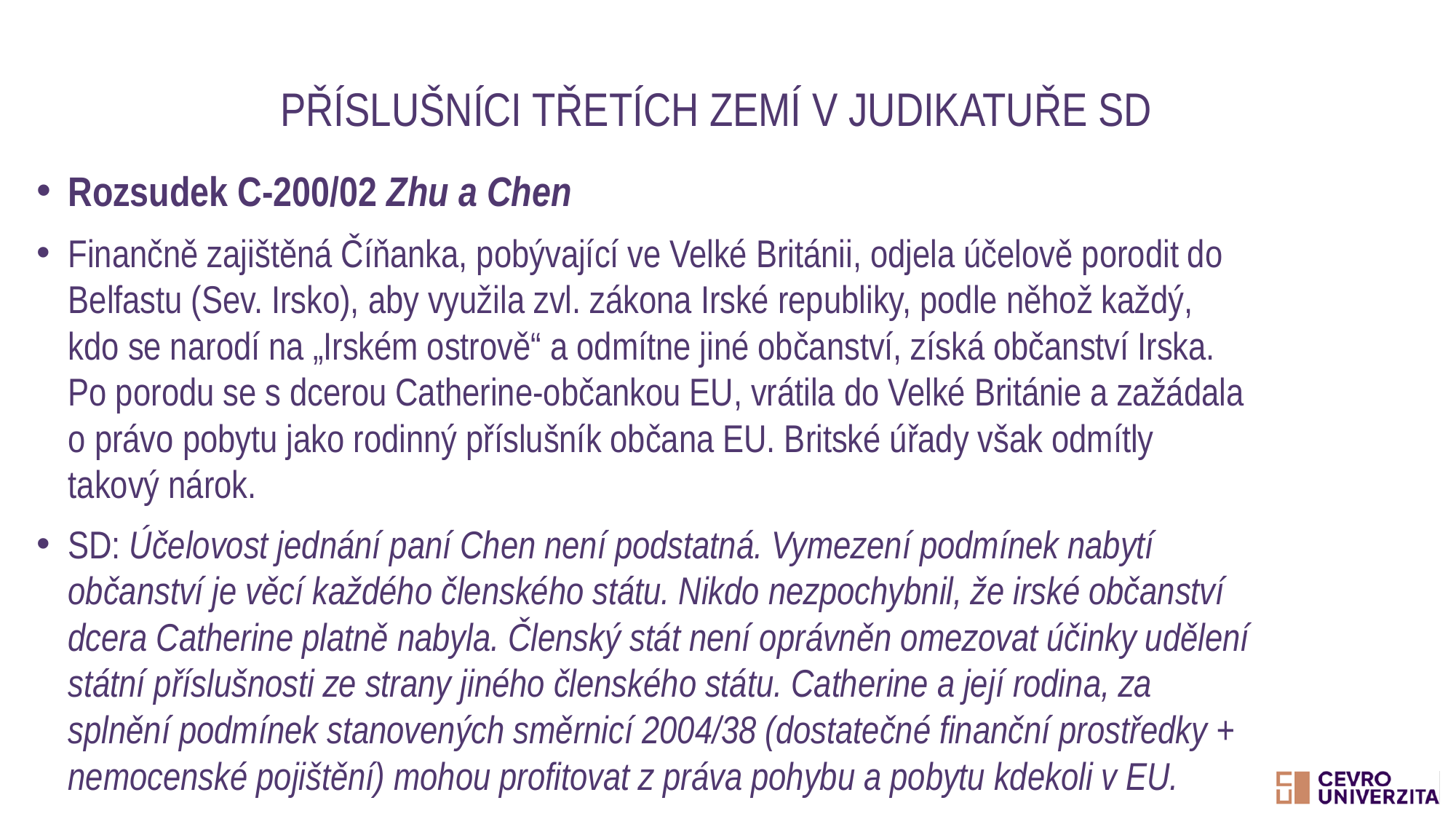

# Příslušníci třetích zemí v judikatuře SD
Rozsudek C-200/02 Zhu a Chen
Finančně zajištěná Číňanka, pobývající ve Velké Británii, odjela účelově porodit do Belfastu (Sev. Irsko), aby využila zvl. zákona Irské republiky, podle něhož každý, kdo se narodí na „Irském ostrově“ a odmítne jiné občanství, získá občanství Irska. Po porodu se s dcerou Catherine-občankou EU, vrátila do Velké Británie a zažádala o právo pobytu jako rodinný příslušník občana EU. Britské úřady však odmítly takový nárok.
SD: Účelovost jednání paní Chen není podstatná. Vymezení podmínek nabytí občanství je věcí každého členského státu. Nikdo nezpochybnil, že irské občanství dcera Catherine platně nabyla. Členský stát není oprávněn omezovat účinky udělení státní příslušnosti ze strany jiného členského státu. Catherine a její rodina, za splnění podmínek stanovených směrnicí 2004/38 (dostatečné finanční prostředky + nemocenské pojištění) mohou profitovat z práva pohybu a pobytu kdekoli v EU.